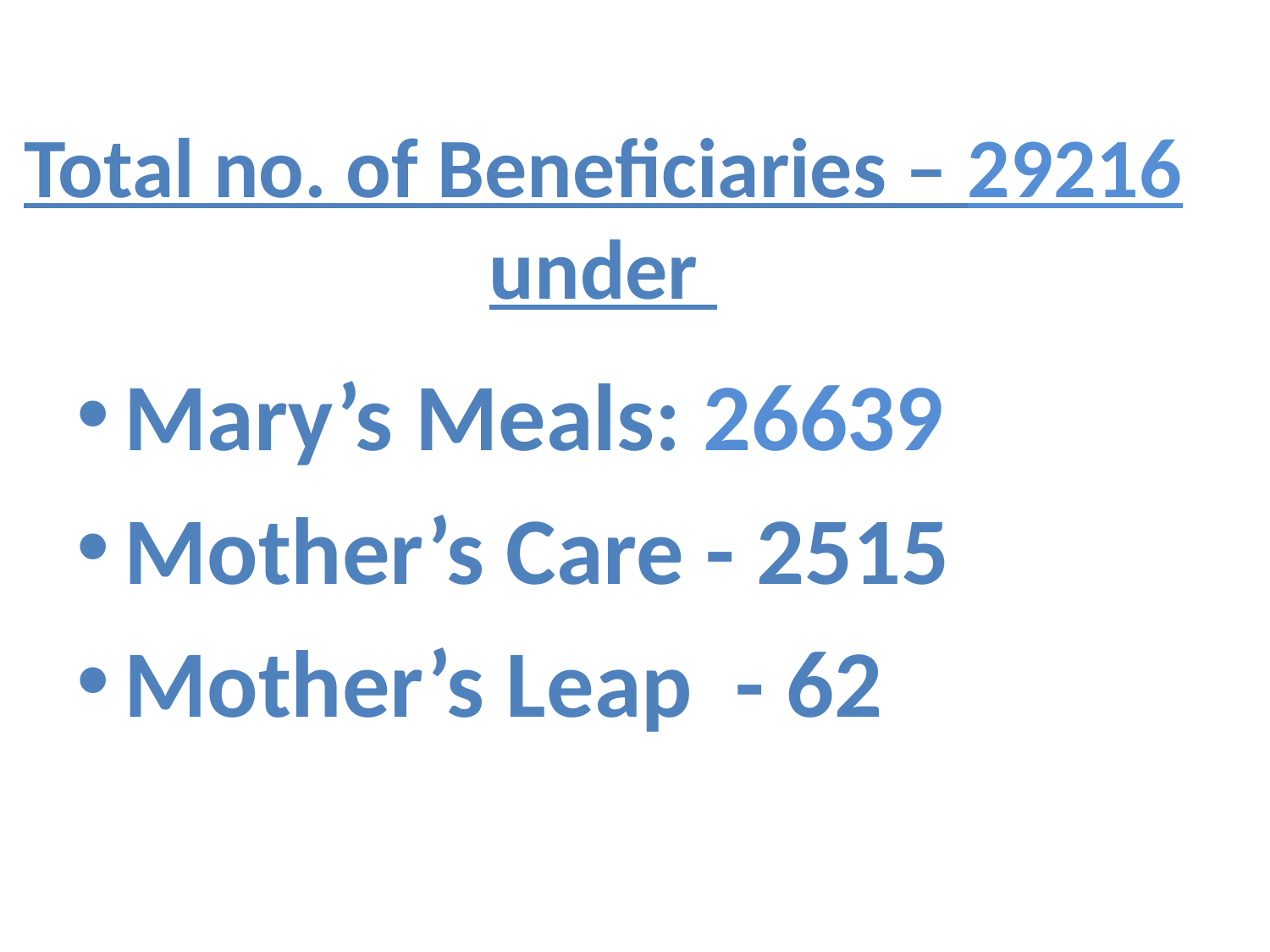

# Total no. of Beneficiaries – 29216 under
Mary’s Meals: 26639
Mother’s Care - 2515
Mother’s Leap  - 62